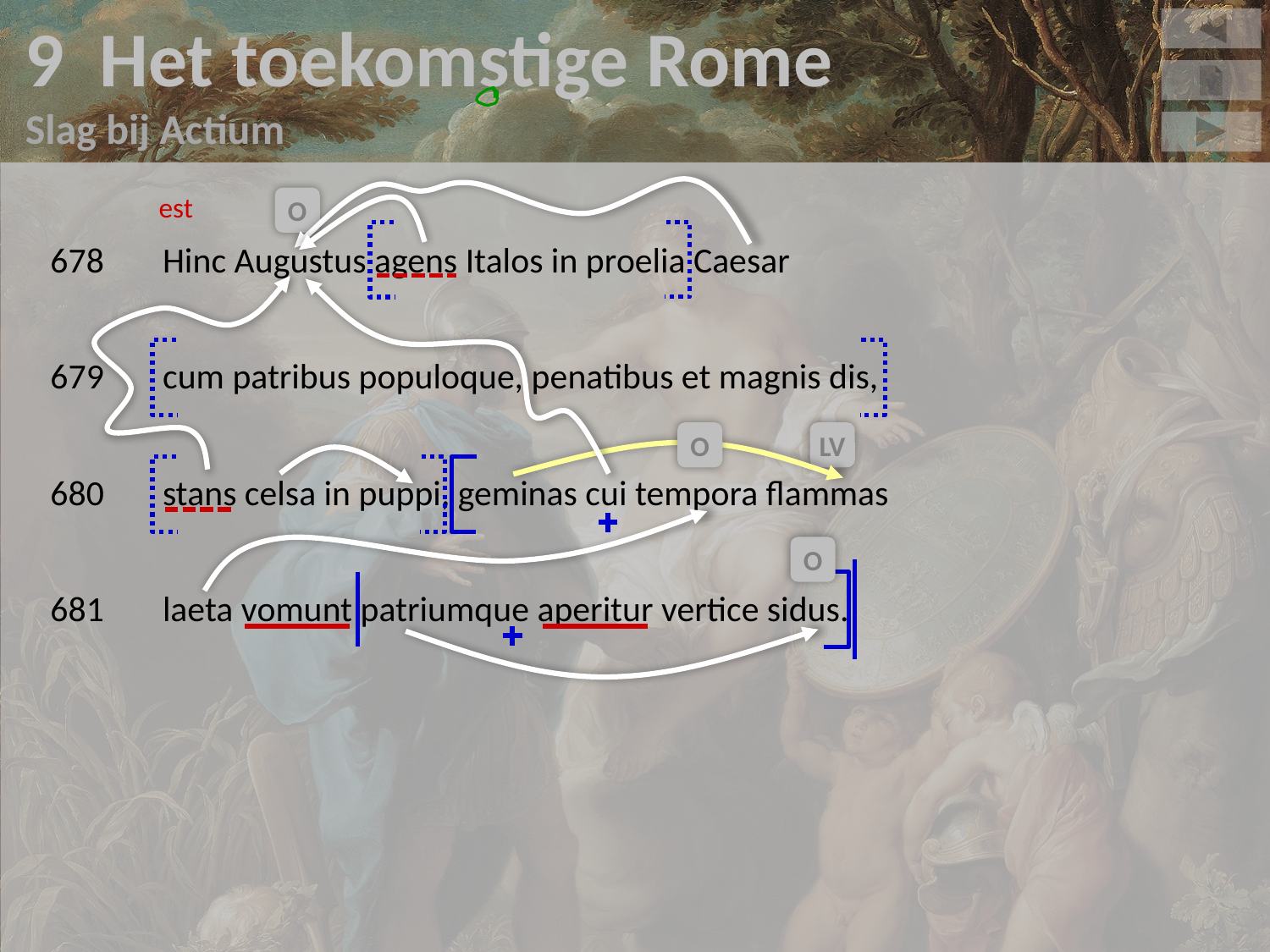

9  Het toekomstige Rome
Slag bij Actium

v

678	Hinc Augustus agens Italos in proelia Caesar
679	cum patribus populoque, penatibus et magnis dis,
680	stans celsa in puppi, geminas cui tempora flammas
681	laeta vomunt patriumque aperitur vertice sidus.

est
O

O
LV

O